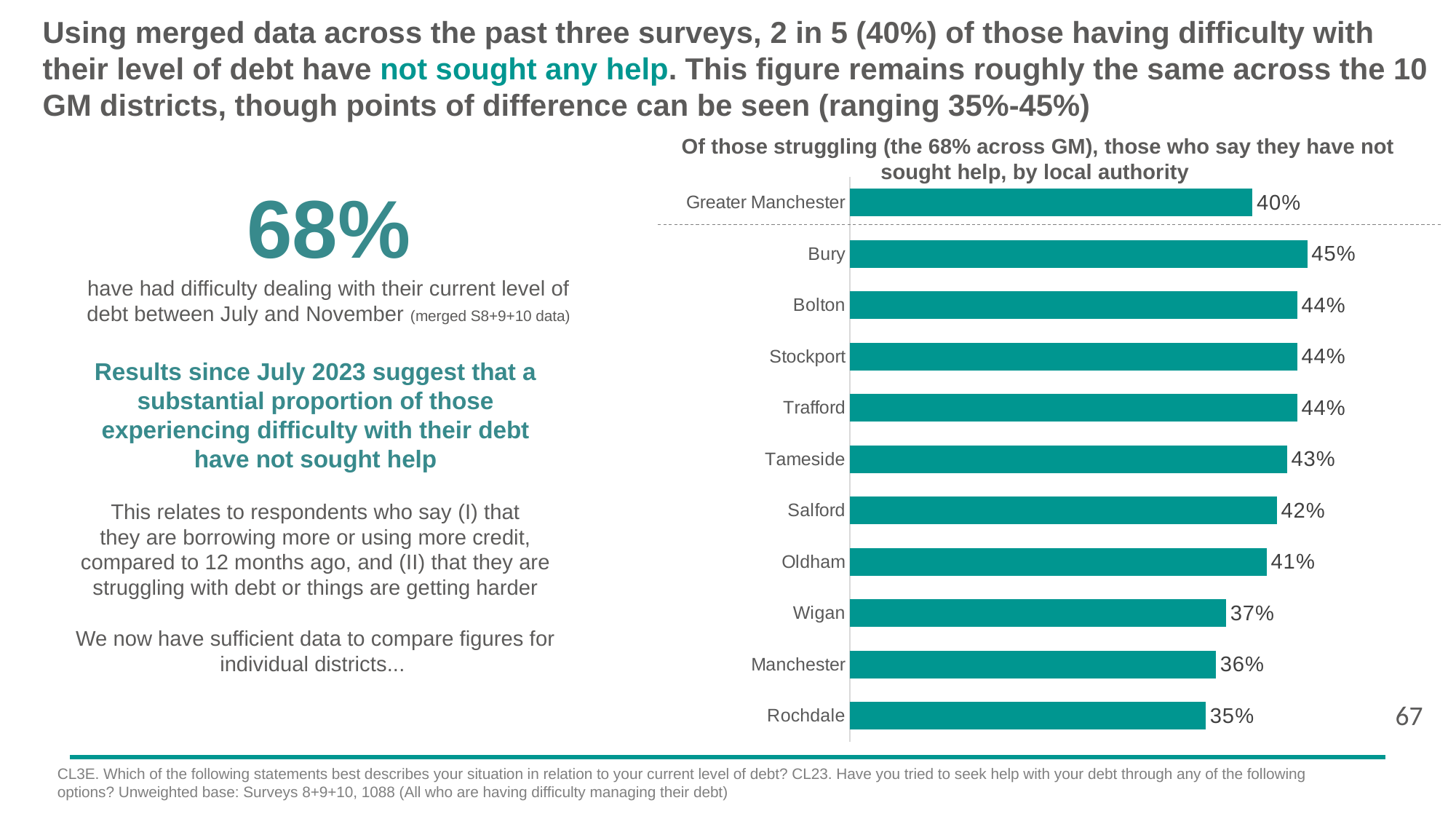

Using merged data across the past three surveys, 2 in 5 (40%) of those having difficulty with their level of debt have not sought any help. This figure remains roughly the same across the 10 GM districts, though points of difference can be seen (ranging 35%-45%)
Of those struggling (the 68% across GM), those who say they have not sought help, by local authority

### Chart

| Category | Series 1 |
|---|---|
| Greater Manchester | 0.395969076371014 |
| Bury | 0.45 |
| Bolton | 0.44 |
| Stockport | 0.44 |
| Trafford | 0.44 |
| Tameside | 0.43 |
| Salford | 0.42 |
| Oldham | 0.41 |
| Wigan | 0.37 |
| Manchester | 0.36 |
| Rochdale | 0.35 |
68%
have had difficulty dealing with their current level of debt between July and November (merged S8+9+10 data)
Results since July 2023 suggest that a substantial proportion of those experiencing difficulty with their debt have not sought help

This relates to respondents who say (I) that they are borrowing more or using more credit, compared to 12 months ago, and (II) that they are struggling with debt or things are getting harder

We now have sufficient data to compare figures for individual districts...

67
CL3E. Which of the following statements best describes your situation in relation to your current level of debt? CL23. Have you tried to seek help with your debt through any of the following options? Unweighted base: Surveys 8+9+10, 1088 (All who are having difficulty managing their debt)